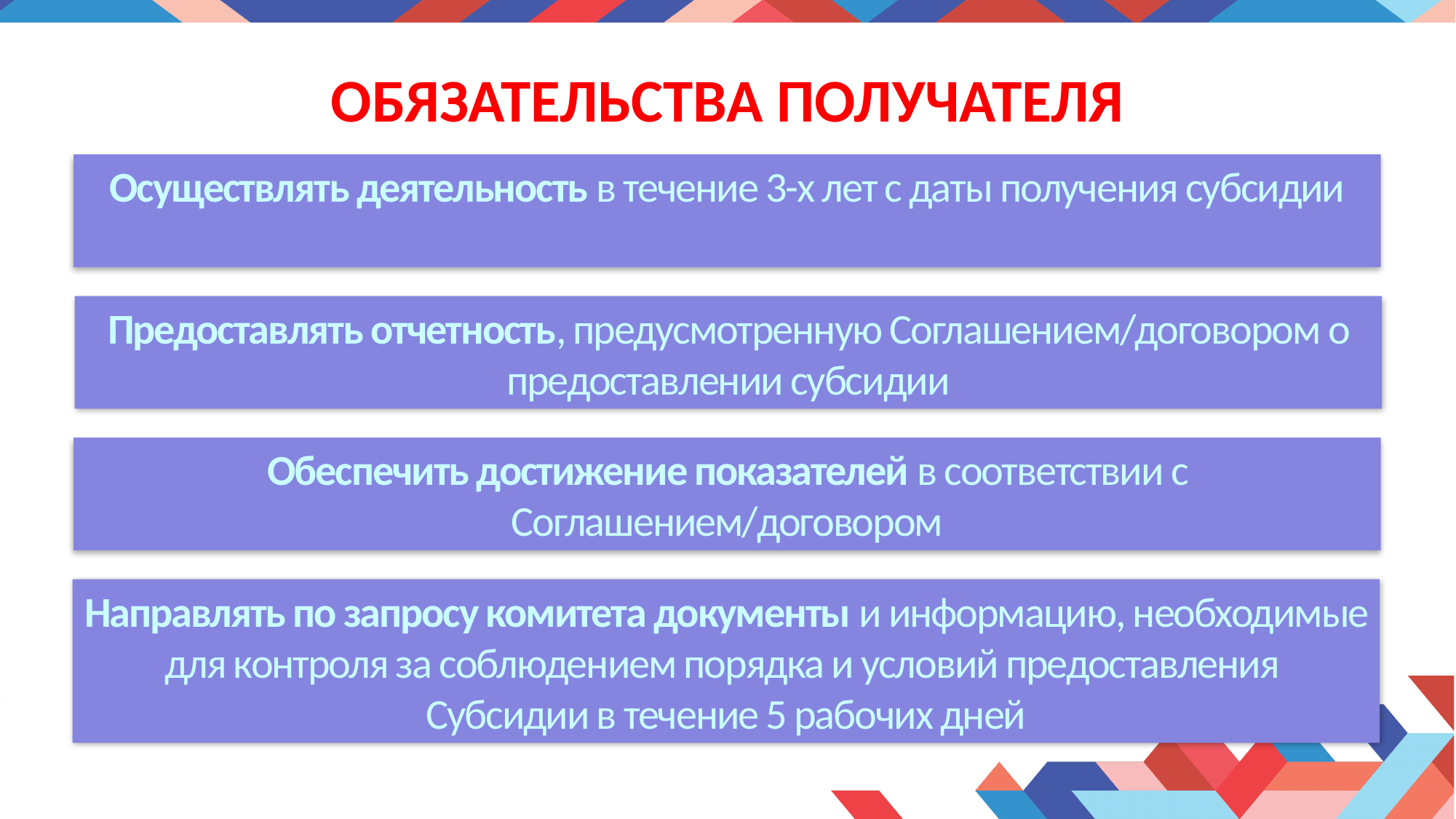

# ОБЯЗАТЕЛЬСТВА ПОЛУЧАТЕЛЯ
Осуществлять деятельность в течение 3-х лет с даты получения субсидии

Предоставлять отчетность, предусмотренную Соглашением/договором о предоставлении субсидии

Обеспечить достижение показателей в соответствии с Соглашением/договором

Направлять по запросу комитета документы и информацию, необходимые для контроля за соблюдением порядка и условий предоставления
Субсидии в течение 5 рабочих дней